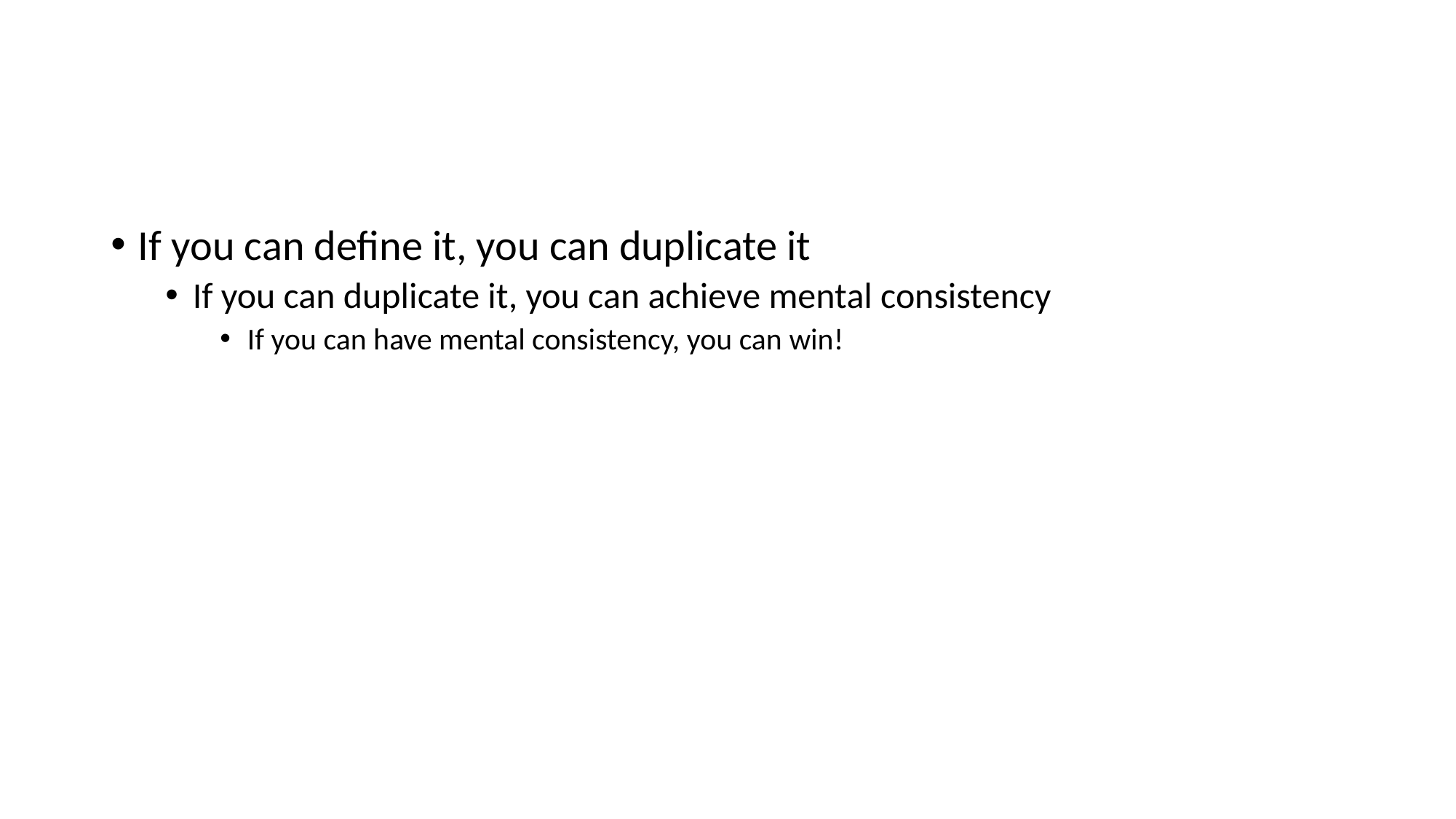

#
If you can define it, you can duplicate it
If you can duplicate it, you can achieve mental consistency
If you can have mental consistency, you can win!